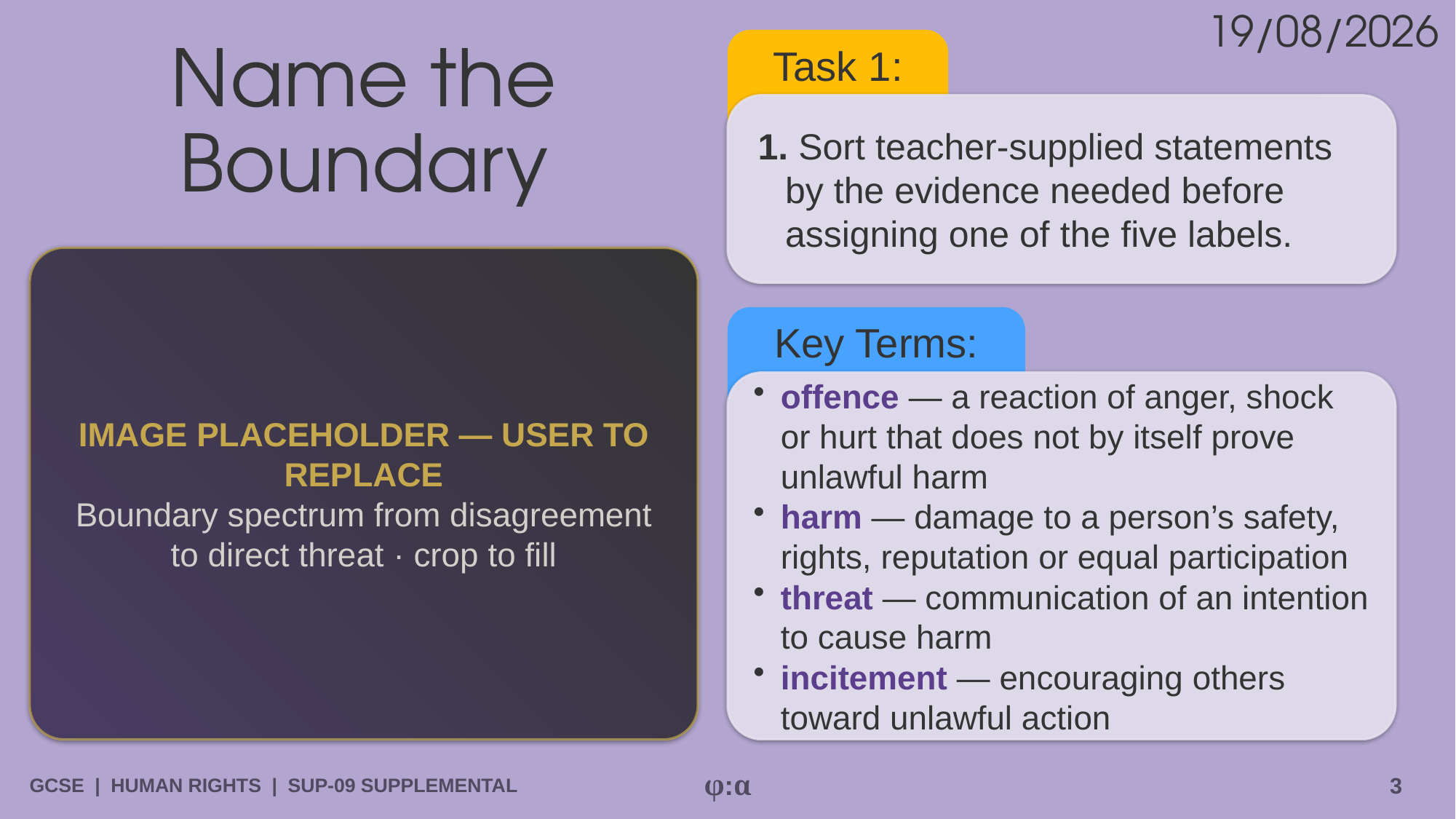

19/08/2026
# Name the Boundary
Task 1:
1. Sort teacher-supplied statements by the evidence needed before assigning one of the five labels.
IMAGE PLACEHOLDER — USER TO REPLACE
Boundary spectrum from disagreement to direct threat · crop to fill
Key Terms:
​offence — a reaction of anger, shock or hurt that does not by itself prove unlawful harm
​harm — damage to a person’s safety, rights, reputation or equal participation
​threat — communication of an intention to cause harm
​incitement — encouraging others toward unlawful action
GCSE  |  HUMAN RIGHTS  |  SUP-09 SUPPLEMENTAL
φ:α
3